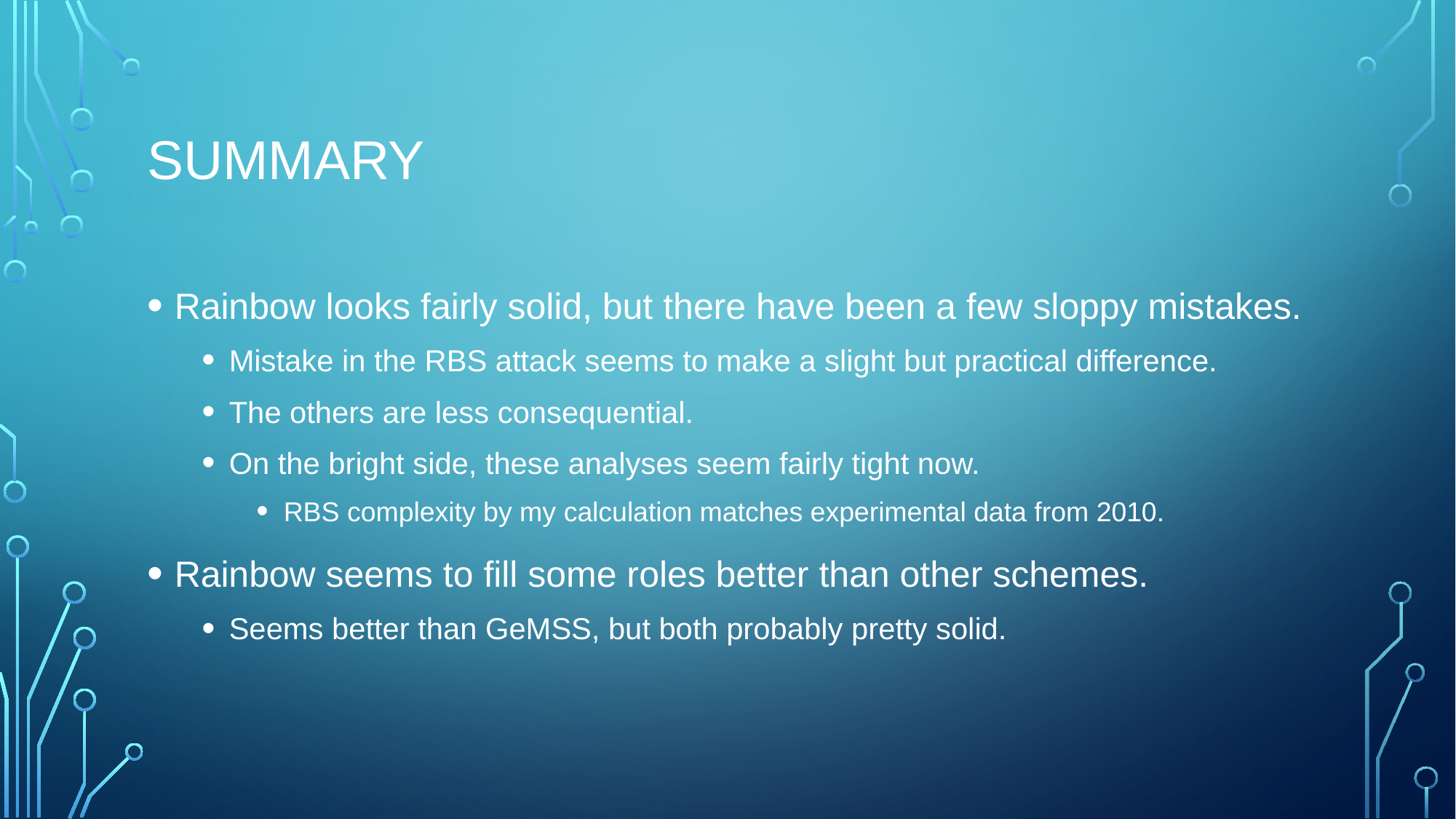

# Summary
Rainbow looks fairly solid, but there have been a few sloppy mistakes.
Mistake in the RBS attack seems to make a slight but practical difference.
The others are less consequential.
On the bright side, these analyses seem fairly tight now.
RBS complexity by my calculation matches experimental data from 2010.
Rainbow seems to fill some roles better than other schemes.
Seems better than GeMSS, but both probably pretty solid.